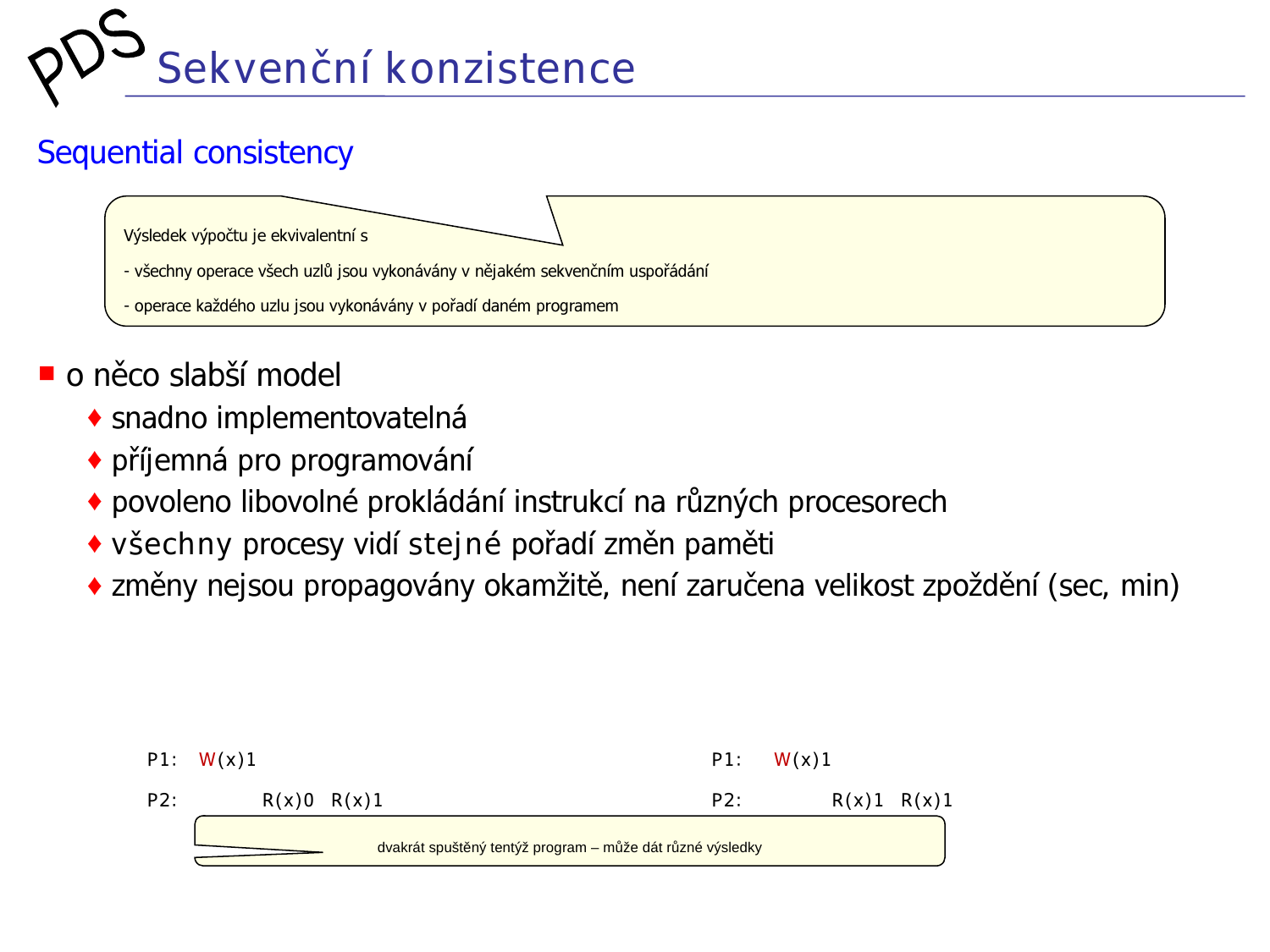

# Sekvenční konzistence
Sequential consistency

 o něco slabší model
snadno implementovatelná
příjemná pro programování
povoleno libovolné prokládání instrukcí na různých procesorech
všechny procesy vidí stejné pořadí změn paměti
změny nejsou propagovány okamžitě, není zaručena velikost zpoždění (sec, min)
Výsledek výpočtu je ekvivalentní s
- všechny operace všech uzlů jsou vykonávány v nějakém sekvenčním uspořádání
- operace každého uzlu jsou vykonávány v pořadí daném programem
P1:    W(x)1
P2:                R(x)0   R(x)1
P1:      W(x)1
P2:                 R(x)1   R(x)1
dvakrát spuštěný tentýž program – může dát různé výsledky